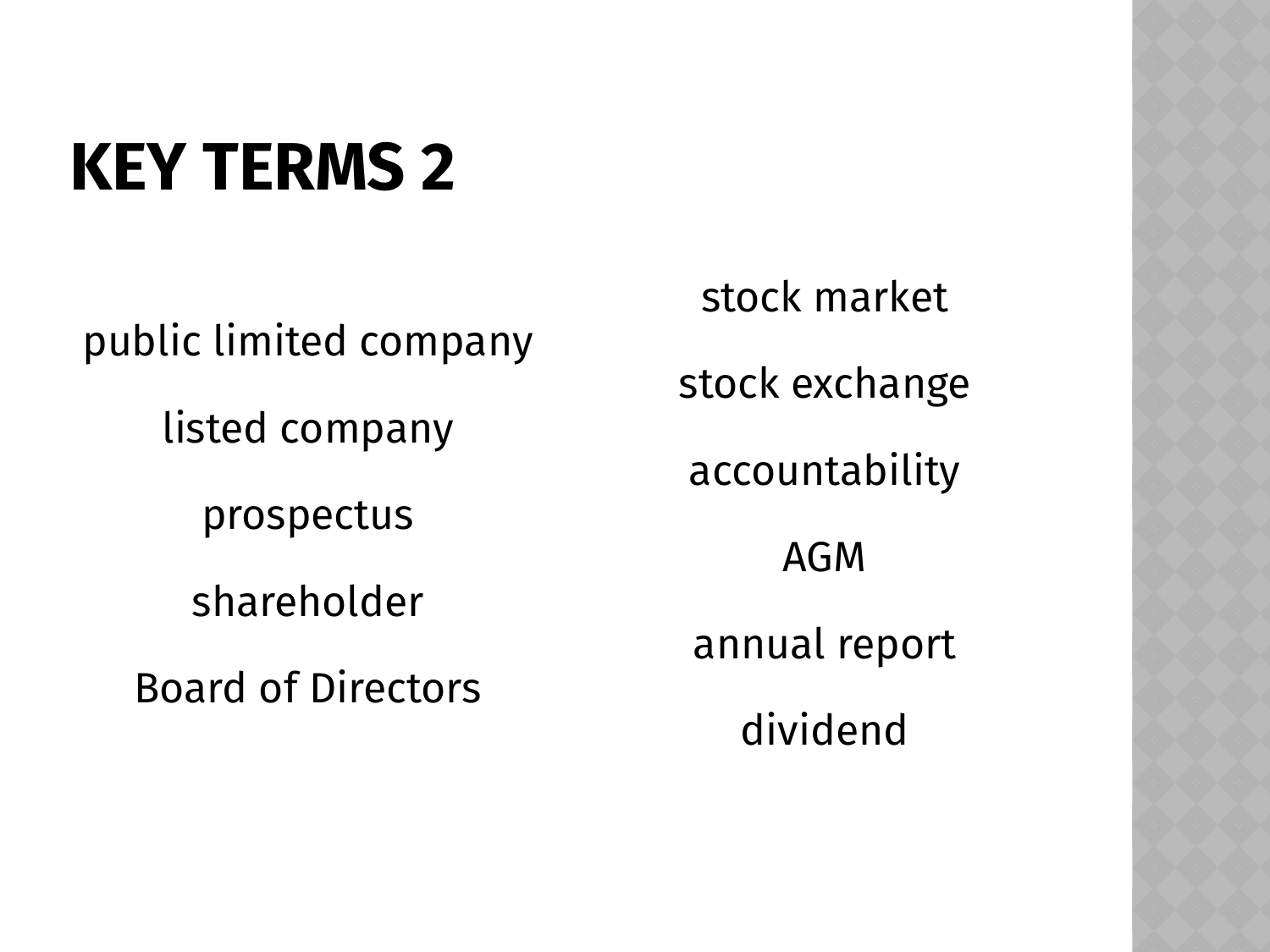

# Key terms 2

public limited company
listed company
prospectus
shareholder
Board of Directors
stock market
stock exchange
accountability
AGM
annual report
dividend